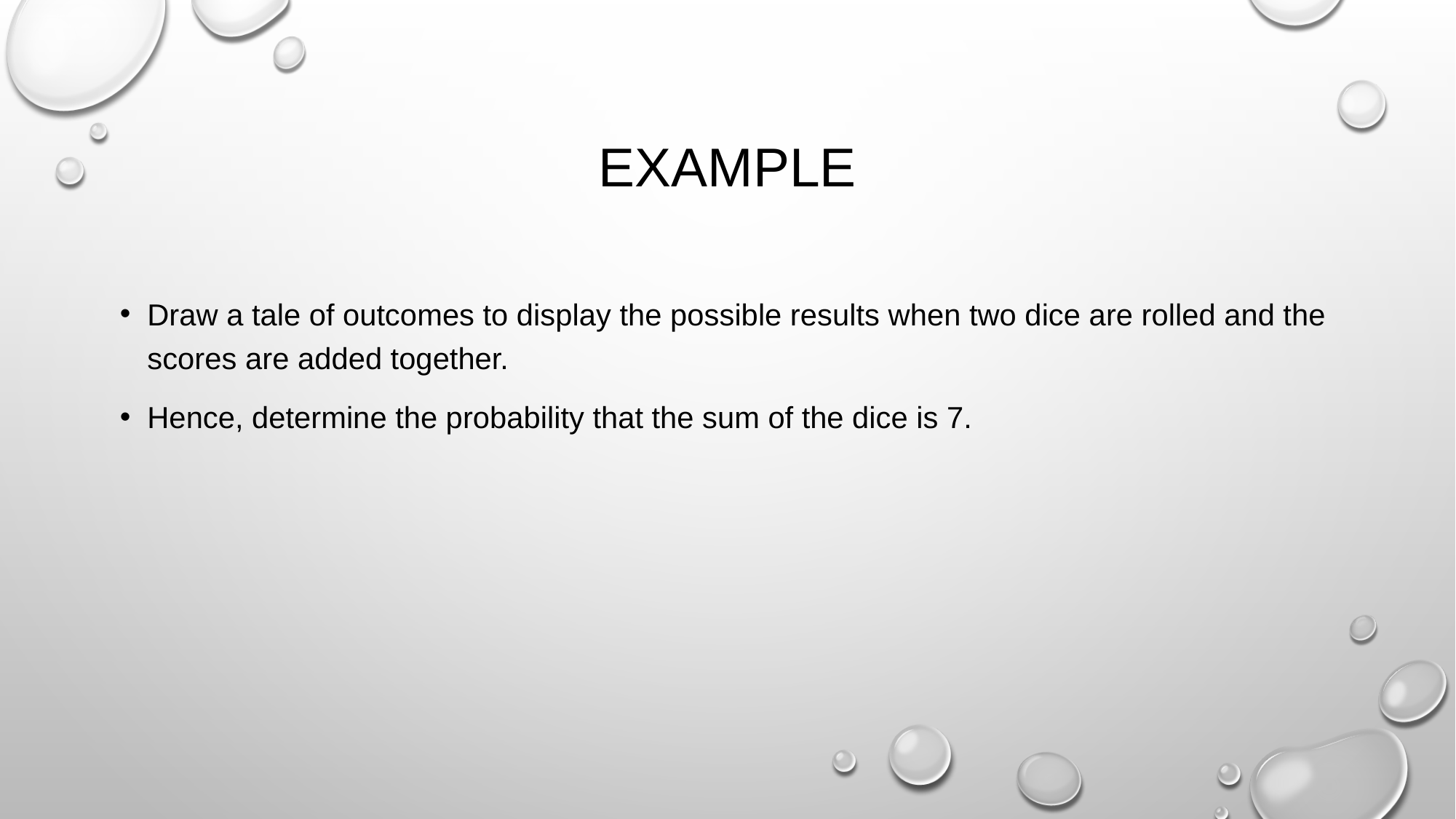

# example
Draw a tale of outcomes to display the possible results when two dice are rolled and the scores are added together.
Hence, determine the probability that the sum of the dice is 7.